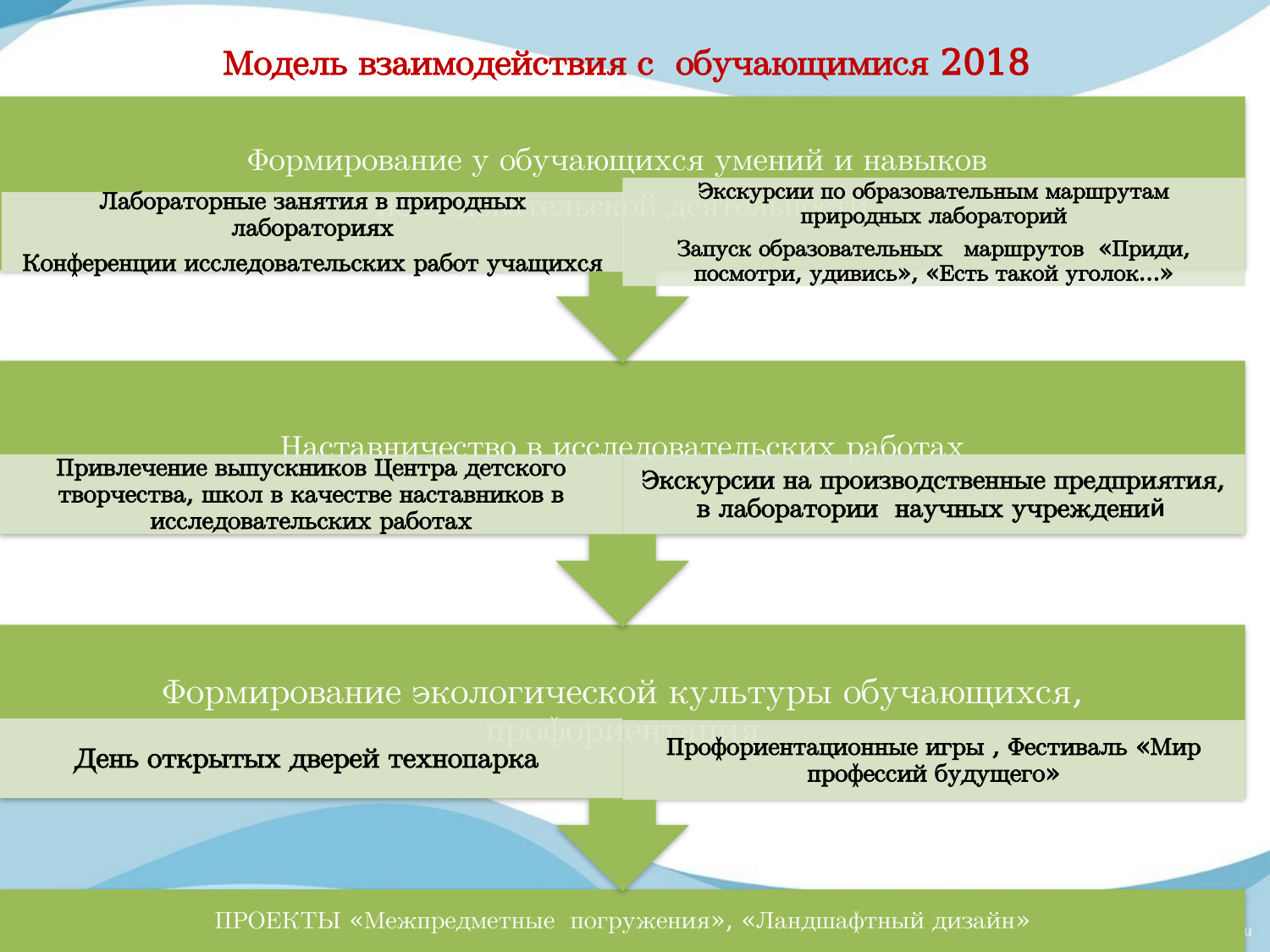

# Модель взаимодействия с  обучающимися 2018
ПРОЕКТЫ «Межпредметные  погружения», «Ландшафтный дизайн»
Формирование экологической культуры обучающихся, профориентация
День открытых дверей технопарка
Профориентационные игры , Фестиваль «Мир профессий будущего»
Наставничество в исследовательских работах
Привлечение выпускников Центра детского творчества, школ в качестве наставников в исследовательских работах
Экскурсии на производственные предприятия, в лаборатории  научных учреждений
Формирование у обучающихся умений и навыков
исследовательской деятельности
Лабораторные занятия в природных лабораториях
Конференции исследовательских работ учащихся
Экскурсии по образовательным маршрутам природных лабораторий
Запуск образовательных   маршрутов  «Приди, посмотри, удивись», «Есть такой уголок…»